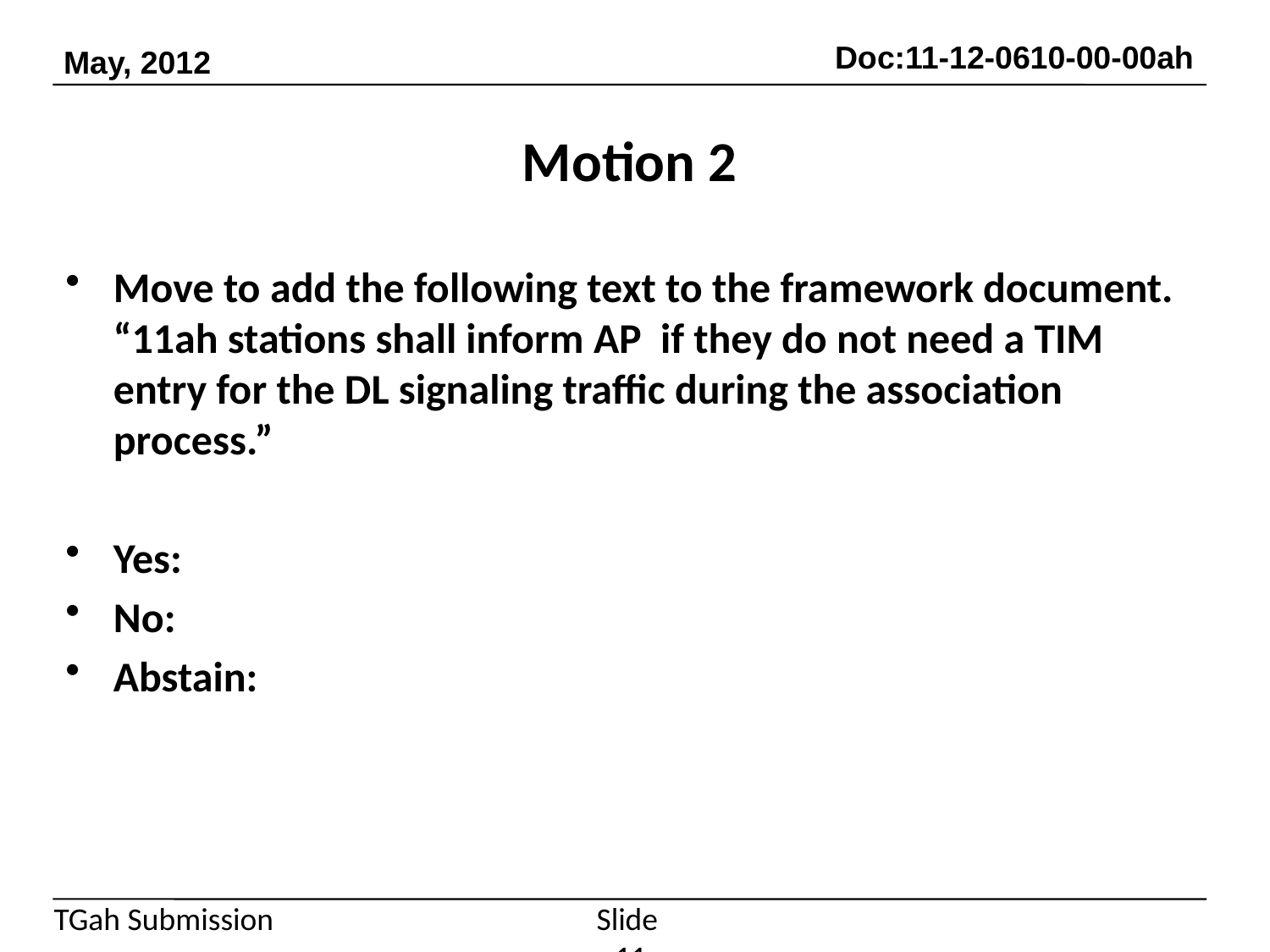

# Motion 2
Move to add the following text to the framework document. “11ah stations shall inform AP  if they do not need a TIM entry for the DL signaling traffic during the association process.”

Yes:
No:
Abstain:
Slide 11